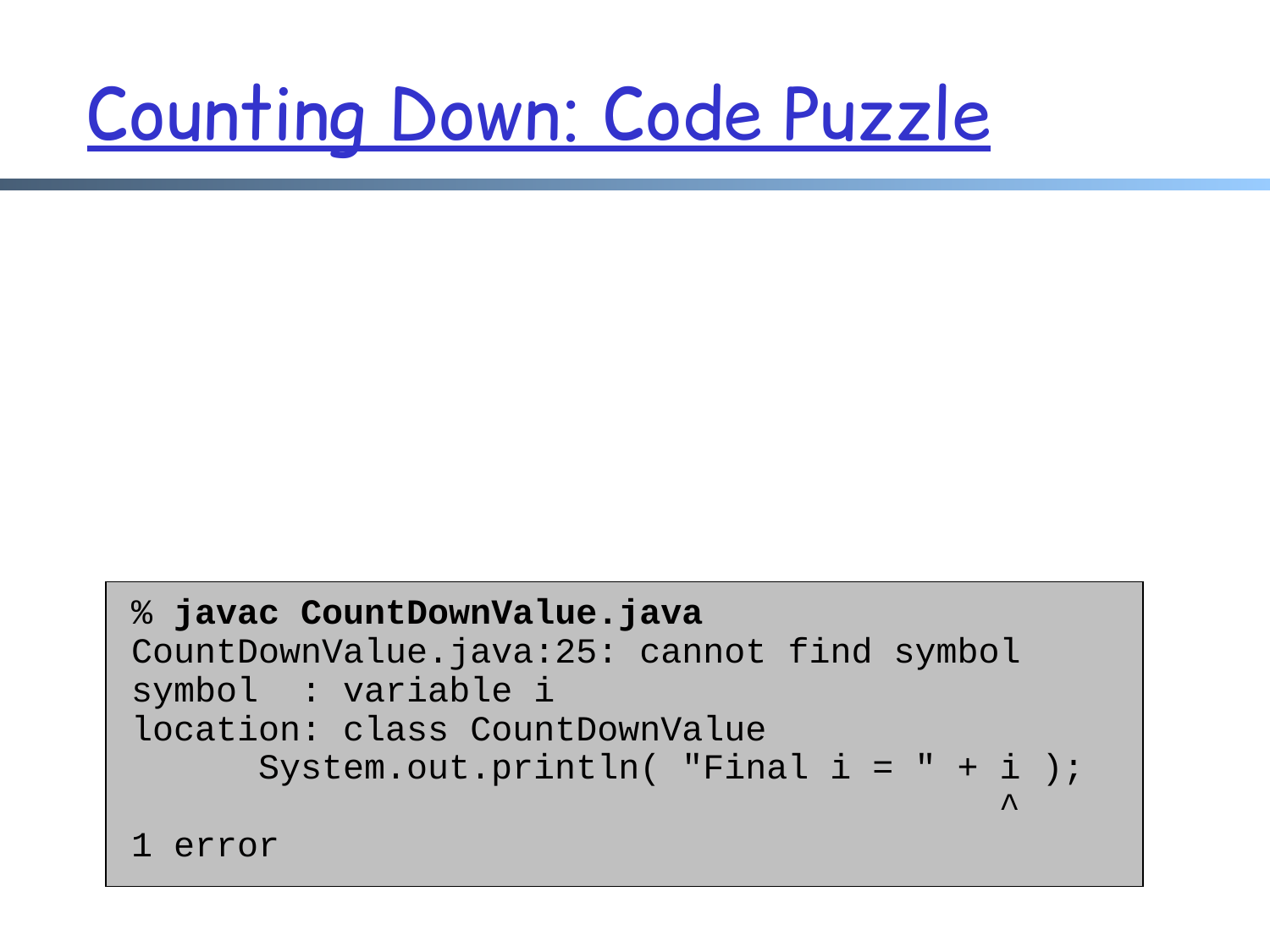

Counting Down: Code Puzzle
% javac CountDownValue.java
CountDownValue.java:25: cannot find symbol
symbol  : variable i
location: class CountDownValue
	System.out.println( "Final i = " + i );
	                                   ^
1 error